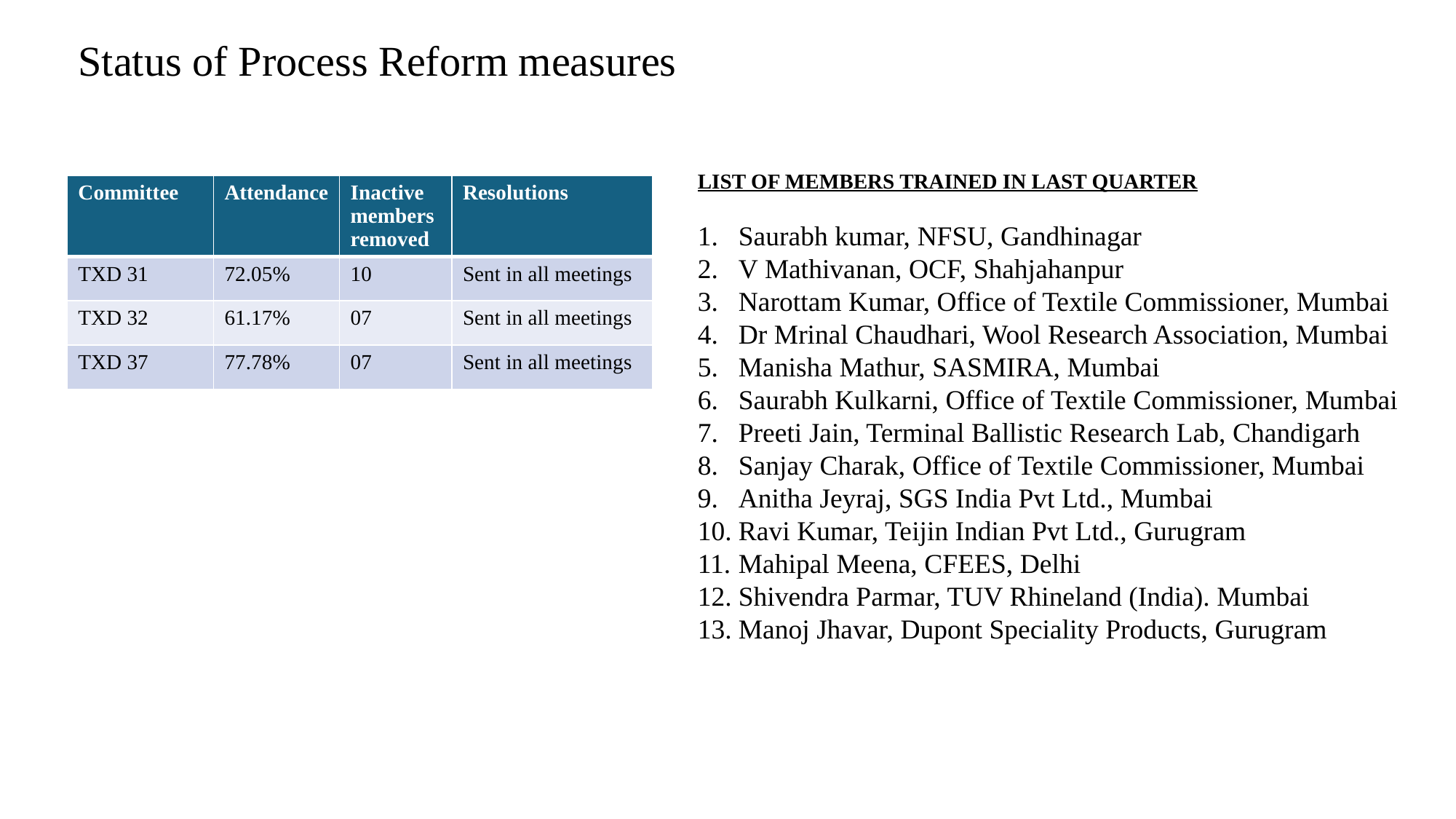

# Status of Process Reform measures
LIST OF MEMBERS TRAINED IN LAST QUARTER

Saurabh kumar, NFSU, Gandhinagar
V Mathivanan, OCF, Shahjahanpur
Narottam Kumar, Office of Textile Commissioner, Mumbai
Dr Mrinal Chaudhari, Wool Research Association, Mumbai
Manisha Mathur, SASMIRA, Mumbai
Saurabh Kulkarni, Office of Textile Commissioner, Mumbai
Preeti Jain, Terminal Ballistic Research Lab, Chandigarh
Sanjay Charak, Office of Textile Commissioner, Mumbai
Anitha Jeyraj, SGS India Pvt Ltd., Mumbai
Ravi Kumar, Teijin Indian Pvt Ltd., Gurugram
Mahipal Meena, CFEES, Delhi
Shivendra Parmar, TUV Rhineland (India). Mumbai
Manoj Jhavar, Dupont Speciality Products, Gurugram
| Committee | Attendance | Inactive members removed | Resolutions |
| --- | --- | --- | --- |
| TXD 31 | 72.05% | 10 | Sent in all meetings |
| TXD 32 | 61.17% | 07 | Sent in all meetings |
| TXD 37 | 77.78% | 07 | Sent in all meetings |